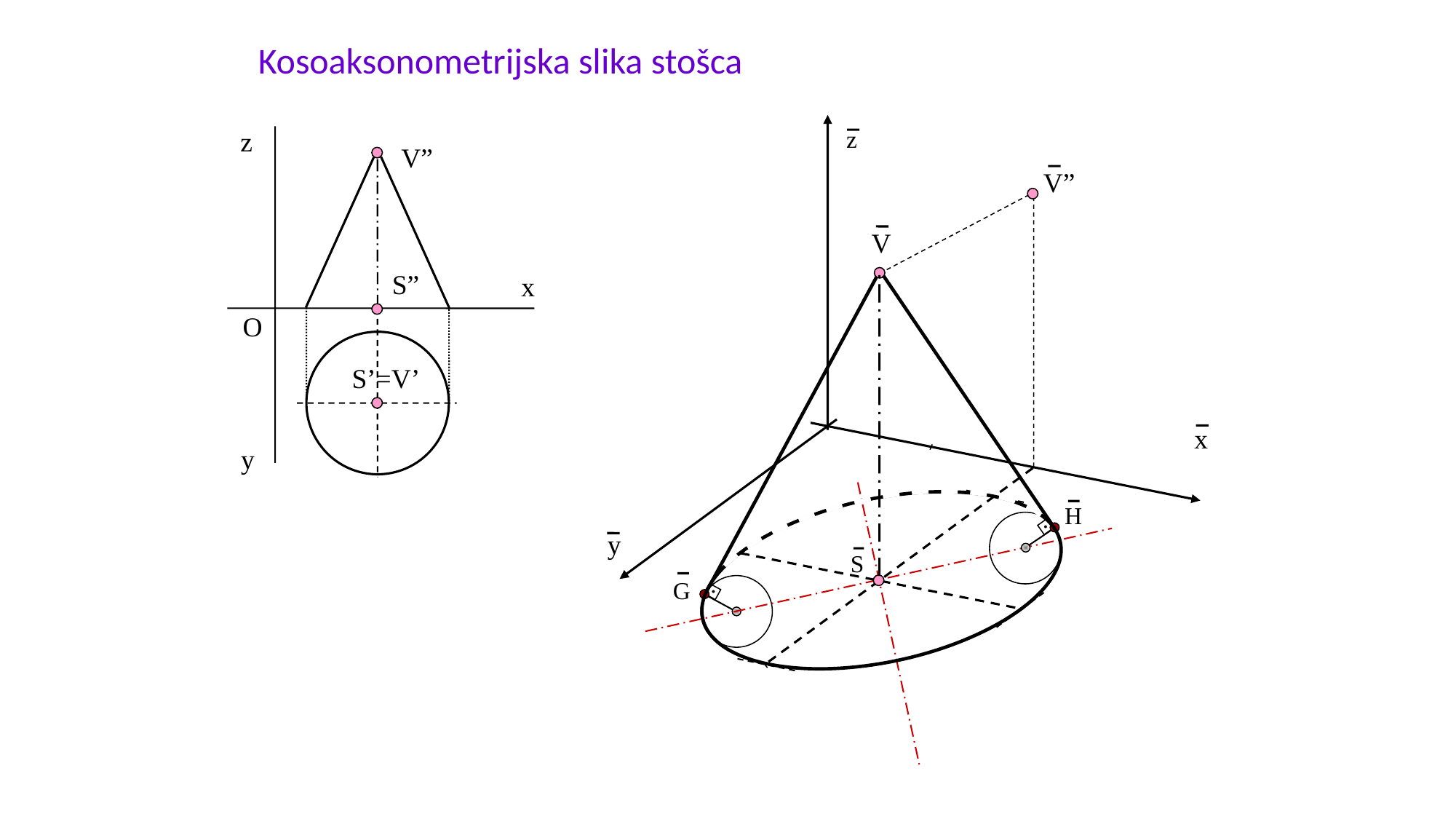

# Kosoaksonometrijska slika stošca

z
z

V”

V”

V

S”
x

.

.

O

S’=V’

x

y

H

G

y

S